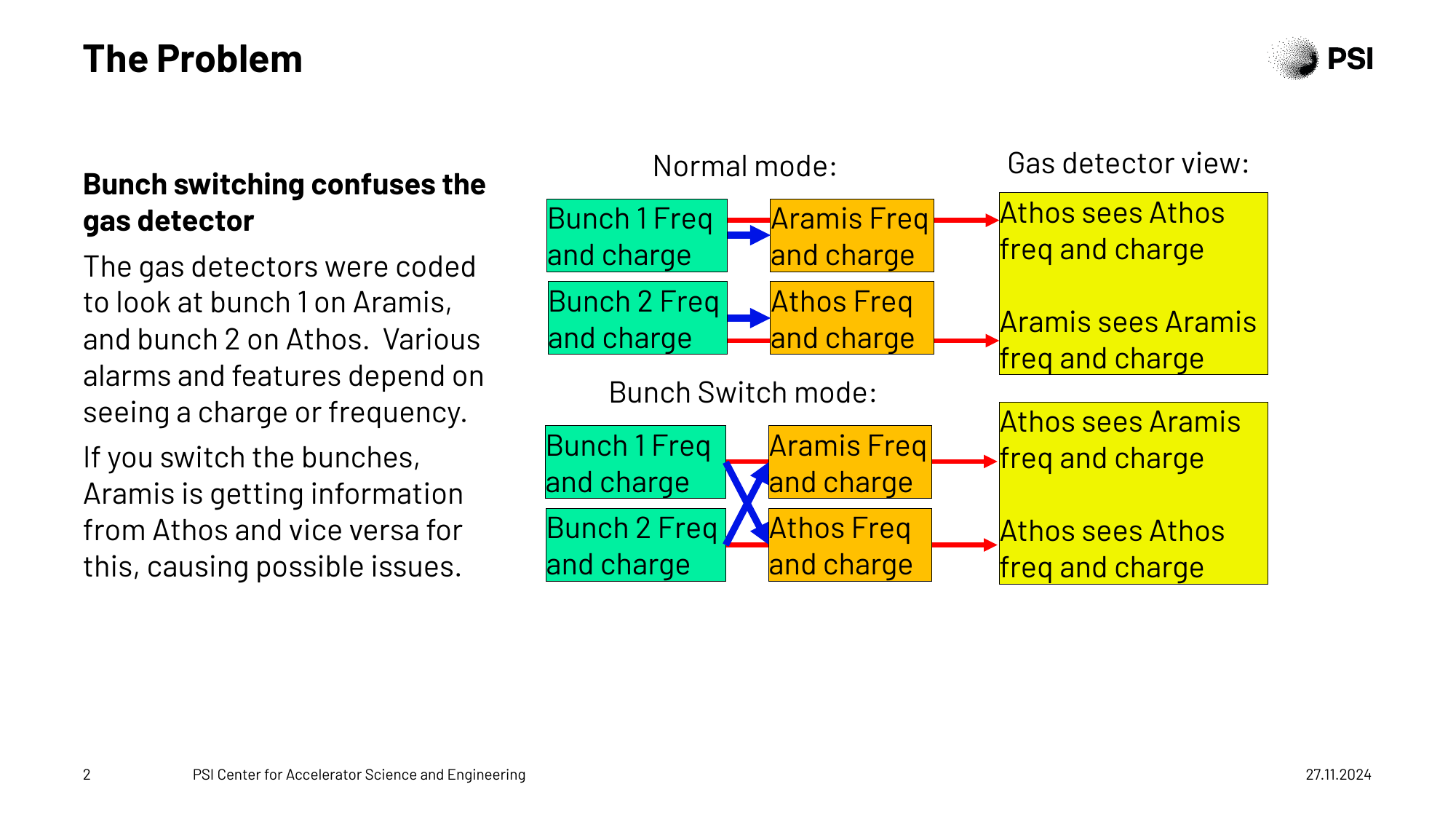

# The Problem
Gas detector view:
Normal mode:
Bunch switching confuses the gas detector
The gas detectors were coded to look at bunch 1 on Aramis, and bunch 2 on Athos.  Various alarms and features depend on seeing a charge or frequency.
If you switch the bunches, Aramis is getting information from Athos and vice versa for this, causing possible issues.
Athos sees Athos freq and charge

Aramis sees Aramis freq and charge
Bunch 1 Freq and charge
Aramis Freq and charge
Bunch 2 Freq and charge
Athos Freq and charge
Bunch Switch mode:
Athos sees Aramis freq and charge

Athos sees Athos freq and charge
Bunch 1 Freq and charge
Aramis Freq and charge
Bunch 2 Freq and charge
Athos Freq and charge
2
PSI Center for Accelerator Science and Engineering

27.11.2024